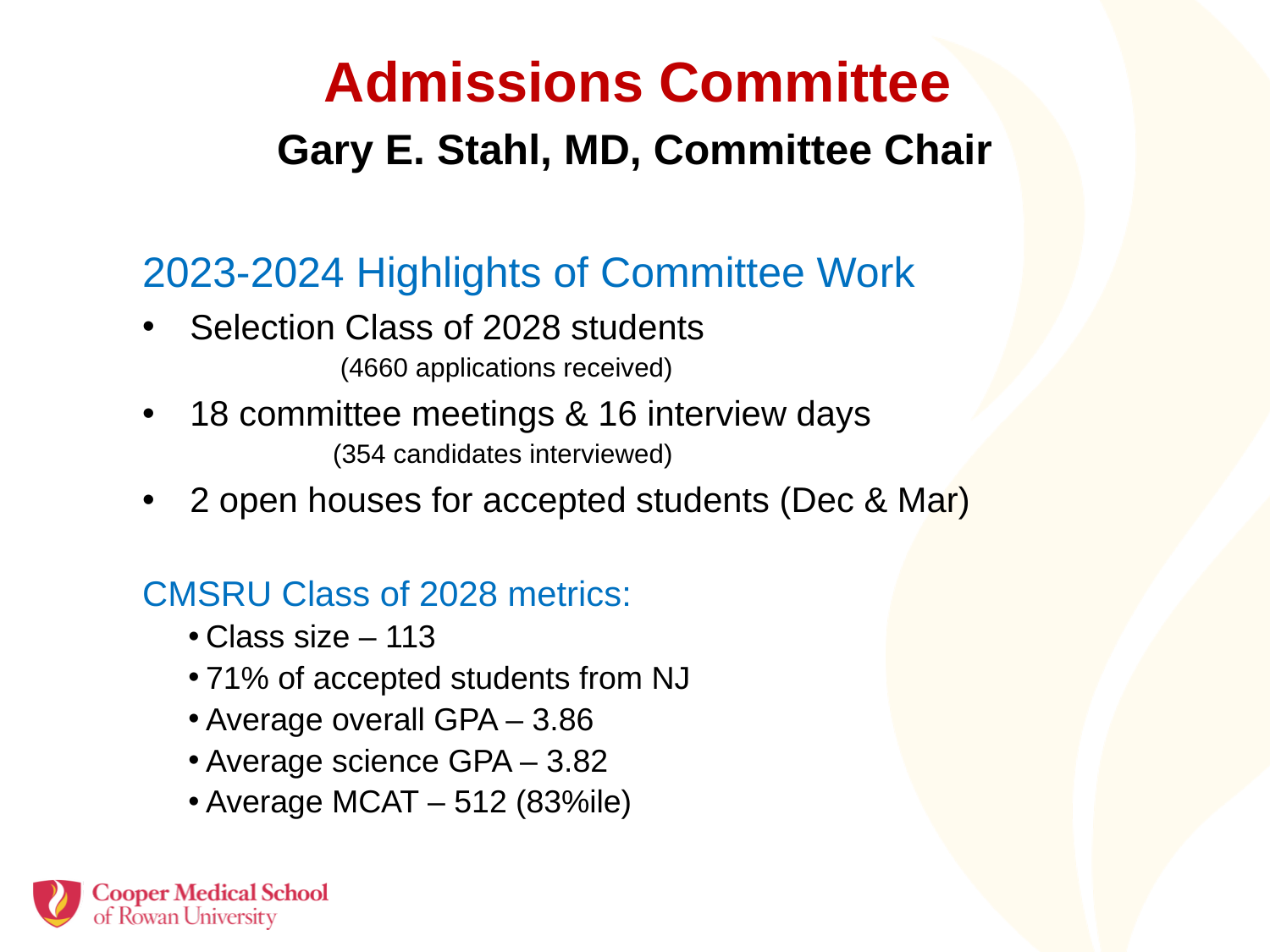

# Admissions Committee
Gary E. Stahl, MD, Committee Chair
2023-2024 Highlights of Committee Work
Selection Class of 2028 students
	 (4660 applications received)
18 committee meetings & 16 interview days
	(354 candidates interviewed)
2 open houses for accepted students (Dec & Mar)

CMSRU Class of 2028 metrics:
Class size – 113
71% of accepted students from NJ
Average overall GPA – 3.86
Average science GPA – 3.82
Average MCAT – 512 (83%ile)